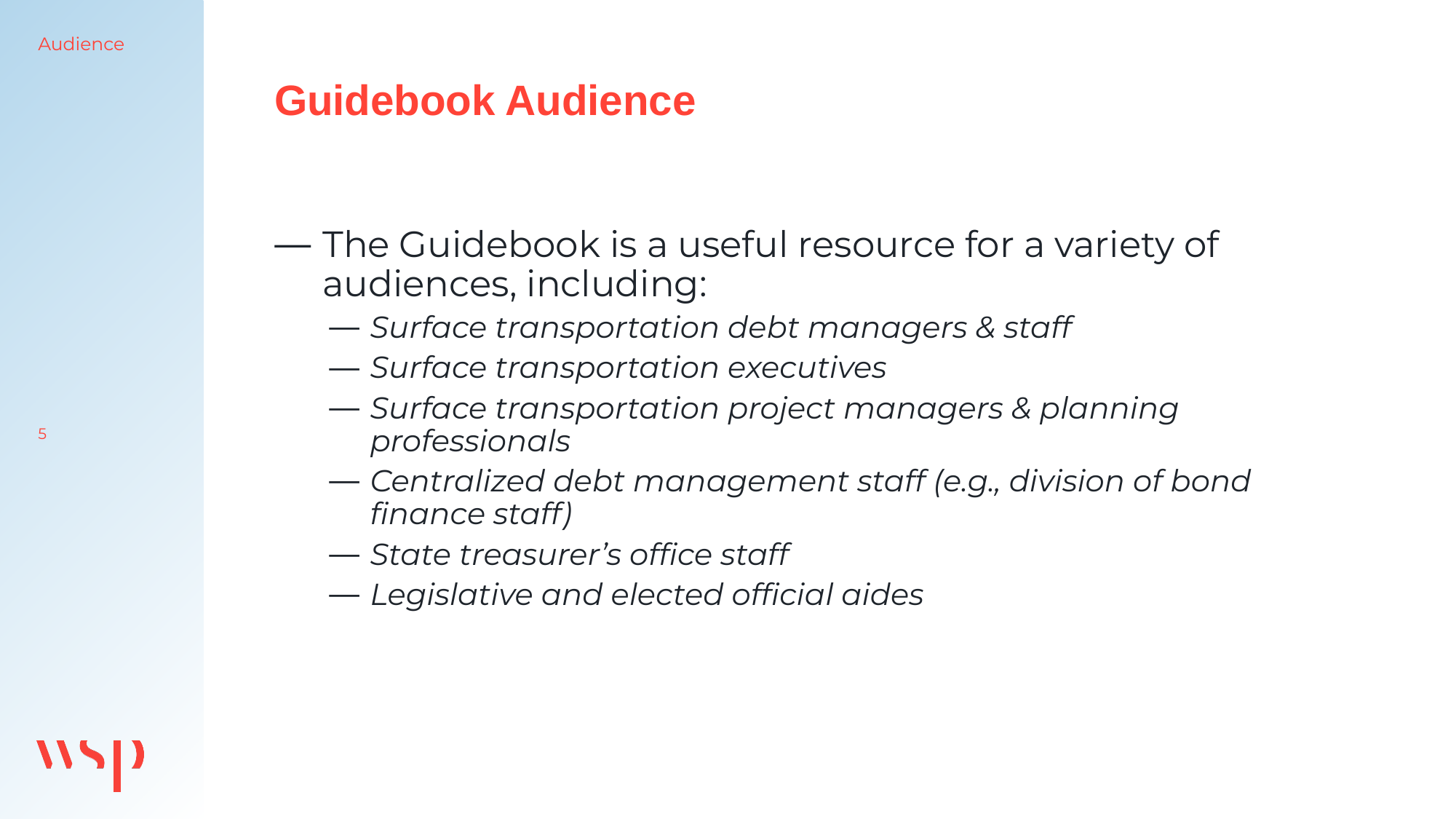

Audience
Guidebook Audience
The Guidebook is a useful resource for a variety of audiences, including:
Surface transportation debt managers & staff
Surface transportation executives
Surface transportation project managers & planning professionals
Centralized debt management staff (e.g., division of bond finance staff)
State treasurer’s office staff
Legislative and elected official aides
5